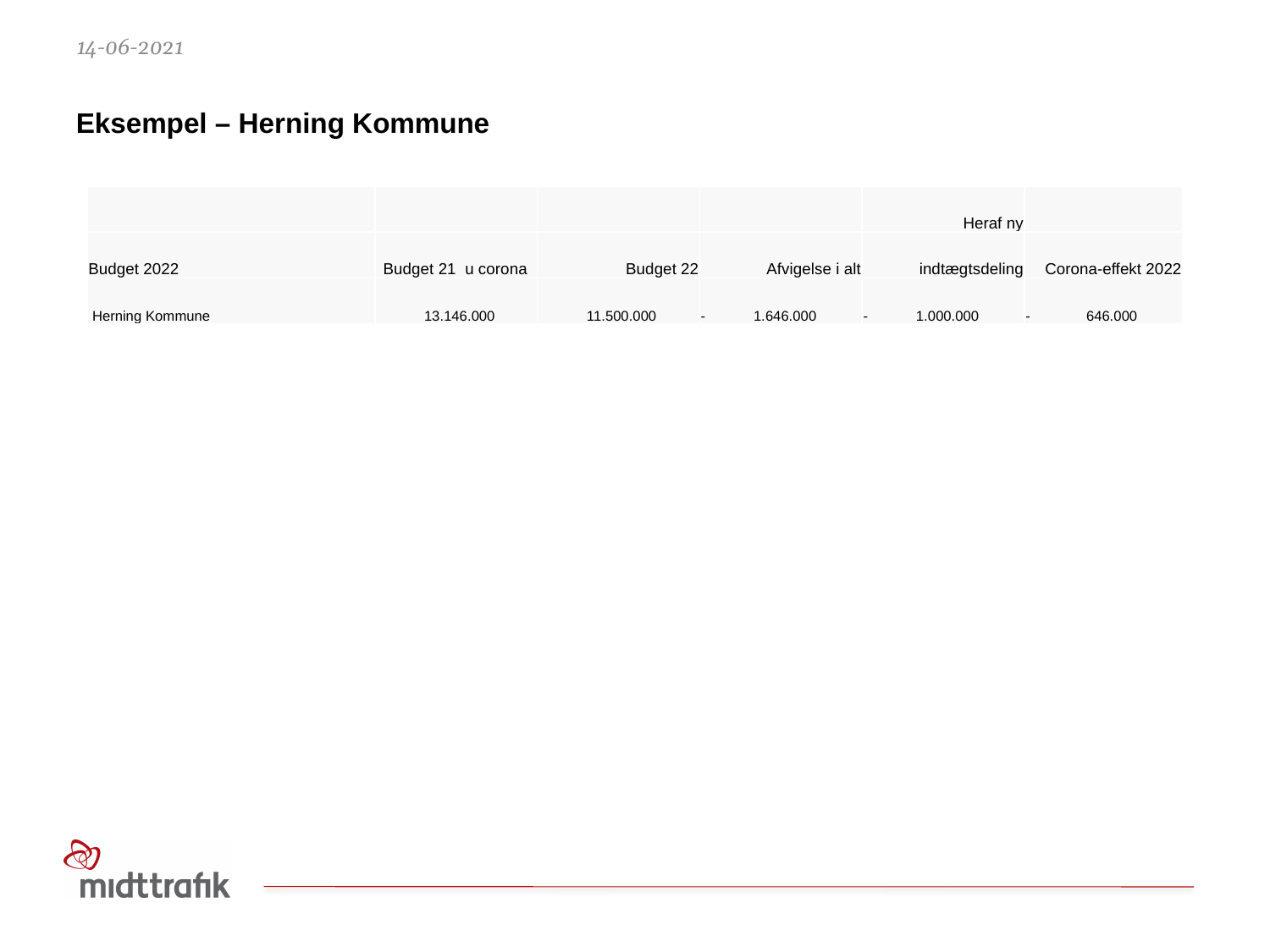

14-06-2021
Eksempel – Herning Kommune
|  |  |  |  | Heraf ny |  |
| --- | --- | --- | --- | --- | --- |
| Budget 2022 | Budget 21 u corona | Budget 22 | Afvigelse i alt | indtægtsdeling | Corona-effekt 2022 |
| Herning Kommune | 13.146.000 | 11.500.000 | - 1.646.000 | - 1.000.000 | - 646.000 |